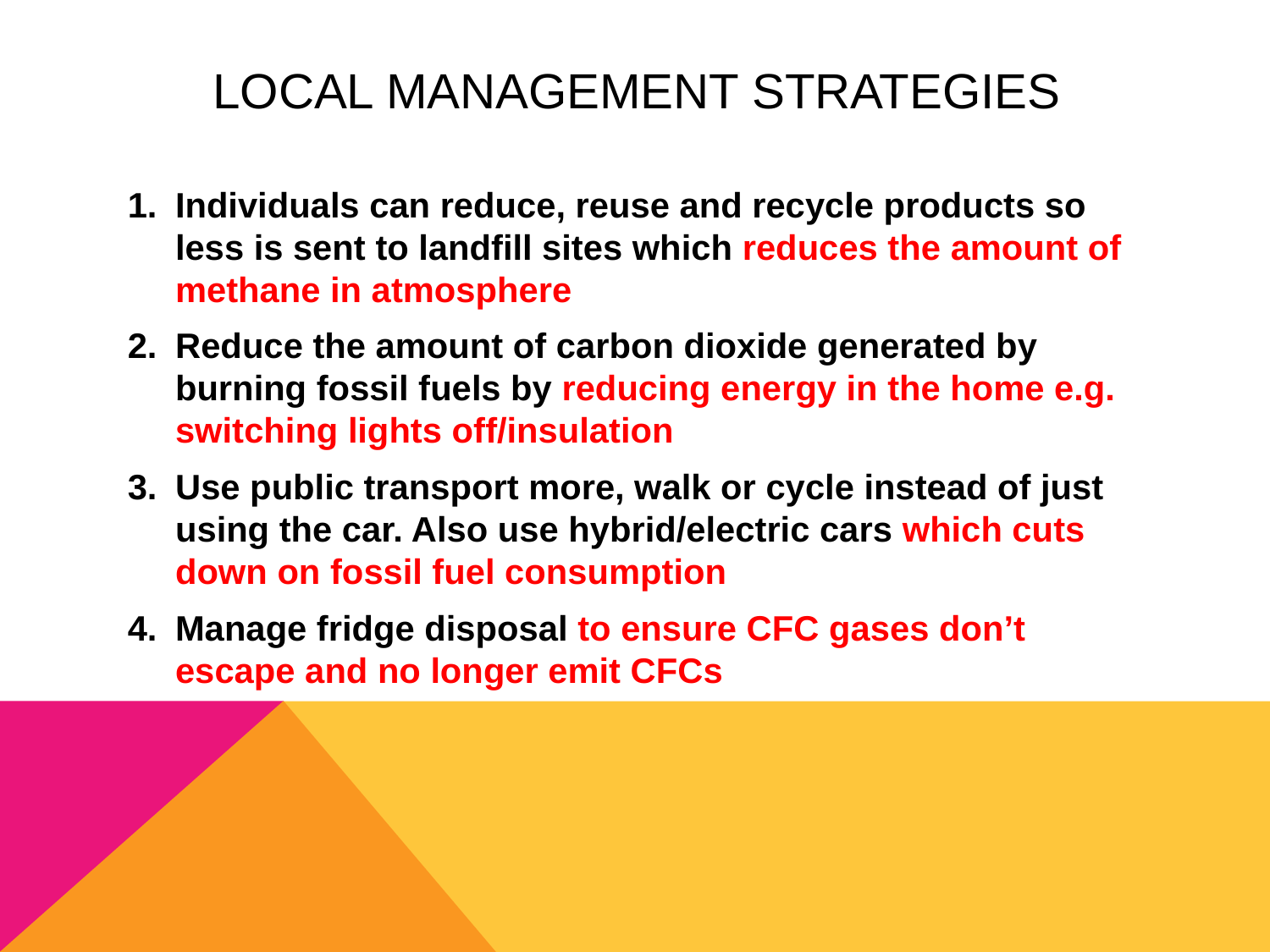

# Local management strategies
Individuals can reduce, reuse and recycle products so less is sent to landfill sites which reduces the amount of methane in atmosphere
Reduce the amount of carbon dioxide generated by burning fossil fuels by reducing energy in the home e.g. switching lights off/insulation
Use public transport more, walk or cycle instead of just using the car. Also use hybrid/electric cars which cuts down on fossil fuel consumption
Manage fridge disposal to ensure CFC gases don’t escape and no longer emit CFCs